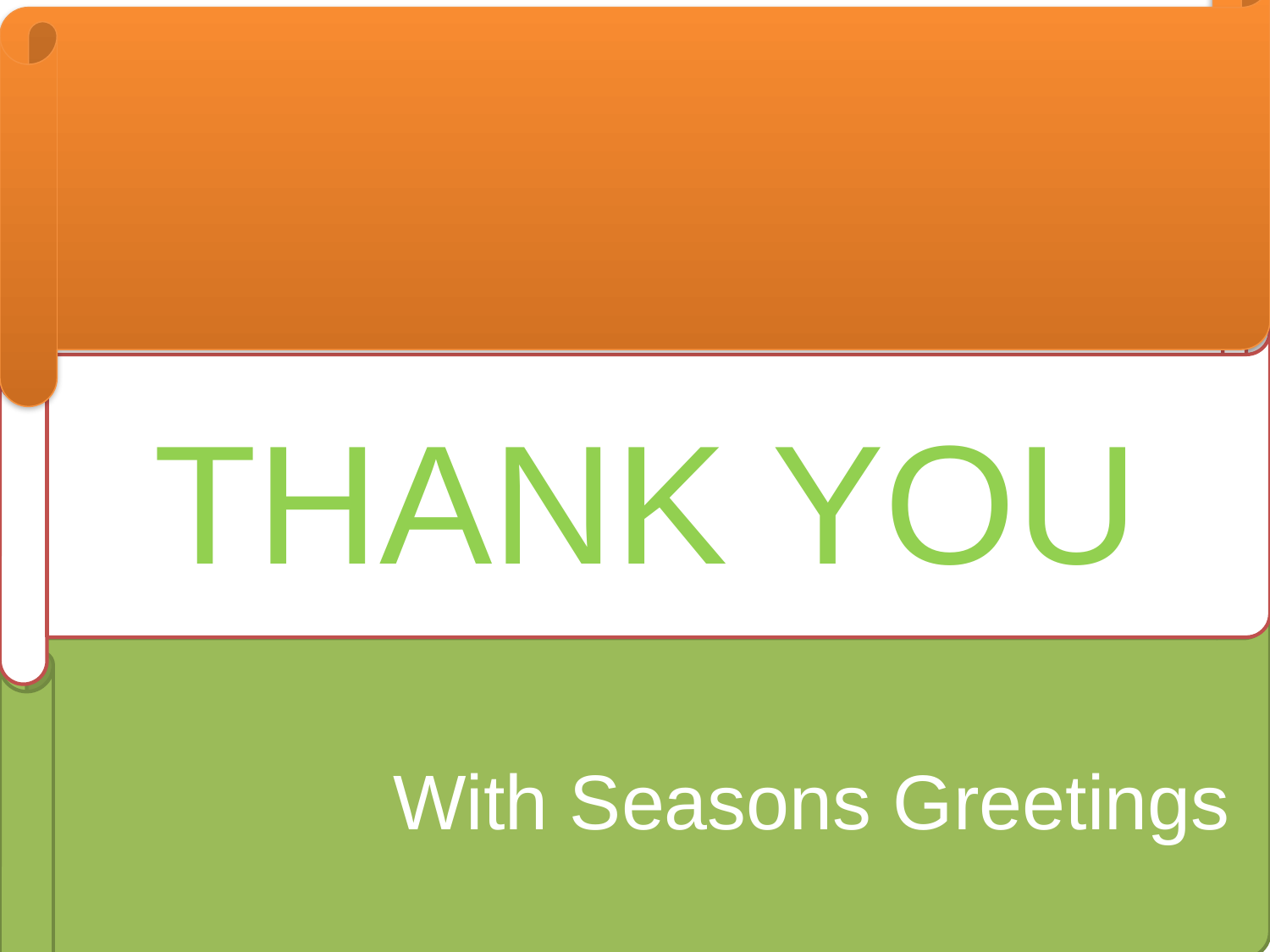

Thank You
THANK YOU
With Seasons Greetings
25